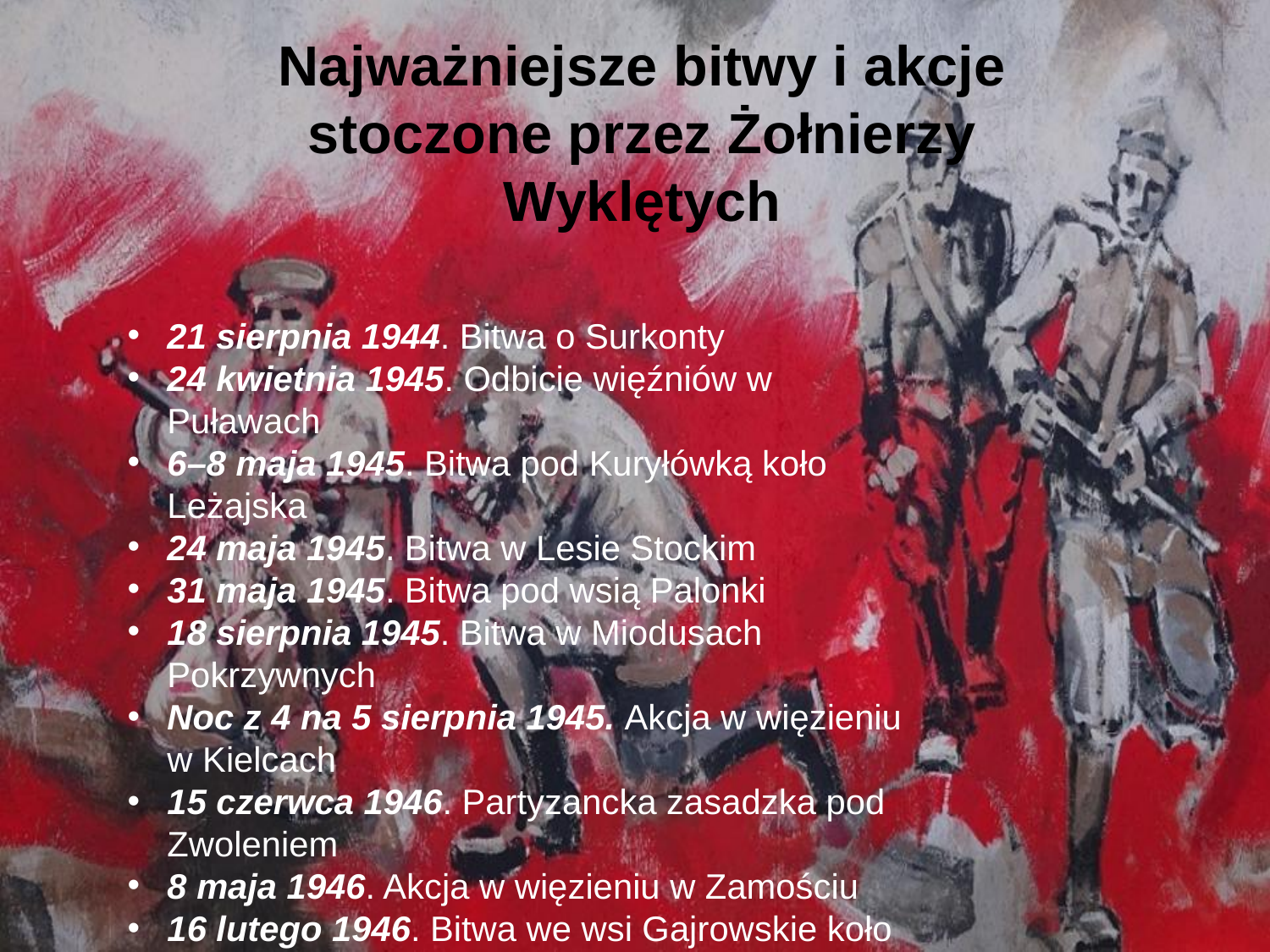

Najważniejsze bitwy i akcje stoczone przez Żołnierzy Wyklętych
21 sierpnia 1944. Bitwa o Surkonty
24 kwietnia 1945. Odbicie więźniów w Puławach
6–8 maja 1945. Bitwa pod Kuryłówką koło Leżajska
24 maja 1945. Bitwa w Lesie Stockim
31 maja 1945. Bitwa pod wsią Palonki
18 sierpnia 1945. Bitwa w Miodusach Pokrzywnych
Noc z 4 na 5 sierpnia 1945. Akcja w więzieniu w Kielcach
15 czerwca 1946. Partyzancka zasadzka pod Zwoleniem
8 maja 1946. Akcja w więzieniu w Zamościu
16 lutego 1946. Bitwa we wsi Gajrowskie koło Wydmin